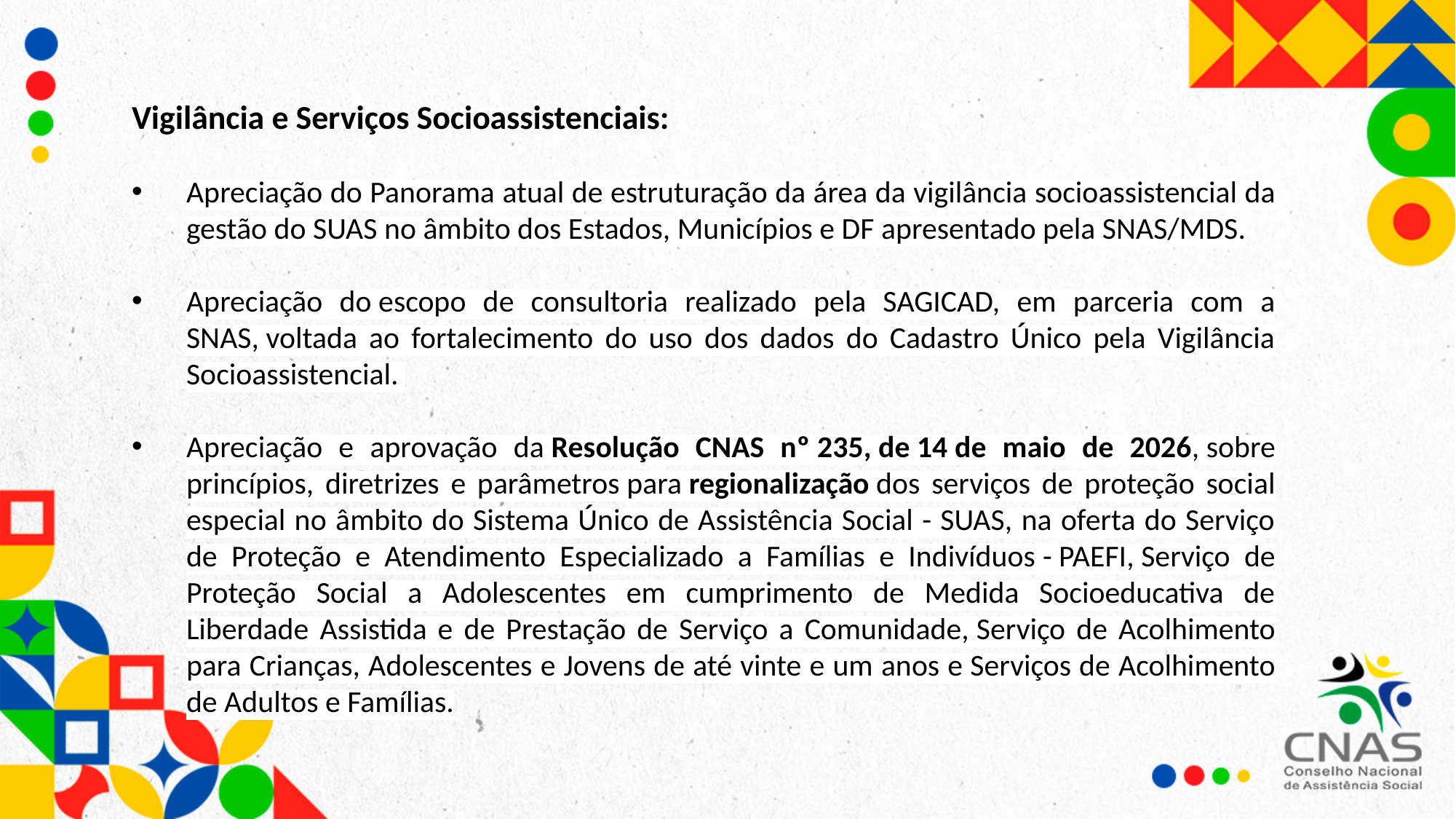

Vigilância e Serviços Socioassistenciais:

Apreciação do Panorama atual de estruturação da área da vigilância socioassistencial da gestão do SUAS no âmbito dos Estados, Municípios e DF apresentado pela SNAS/MDS.

Apreciação do escopo de consultoria realizado pela SAGICAD, em parceria com a SNAS, voltada ao fortalecimento do uso dos dados do Cadastro Único pela Vigilância Socioassistencial.

Apreciação e aprovação da Resolução CNAS nº 235, de 14 de maio de 2026, sobre princípios, diretrizes e parâmetros para regionalização dos serviços de proteção social especial no âmbito do Sistema Único de Assistência Social - SUAS, na oferta do Serviço de Proteção e Atendimento Especializado a Famílias e Indivíduos - PAEFI, Serviço de Proteção Social a Adolescentes em cumprimento de Medida Socioeducativa de Liberdade Assistida e de Prestação de Serviço a Comunidade, Serviço de Acolhimento para Crianças, Adolescentes e Jovens de até vinte e um anos e Serviços de Acolhimento de Adultos e Famílias.